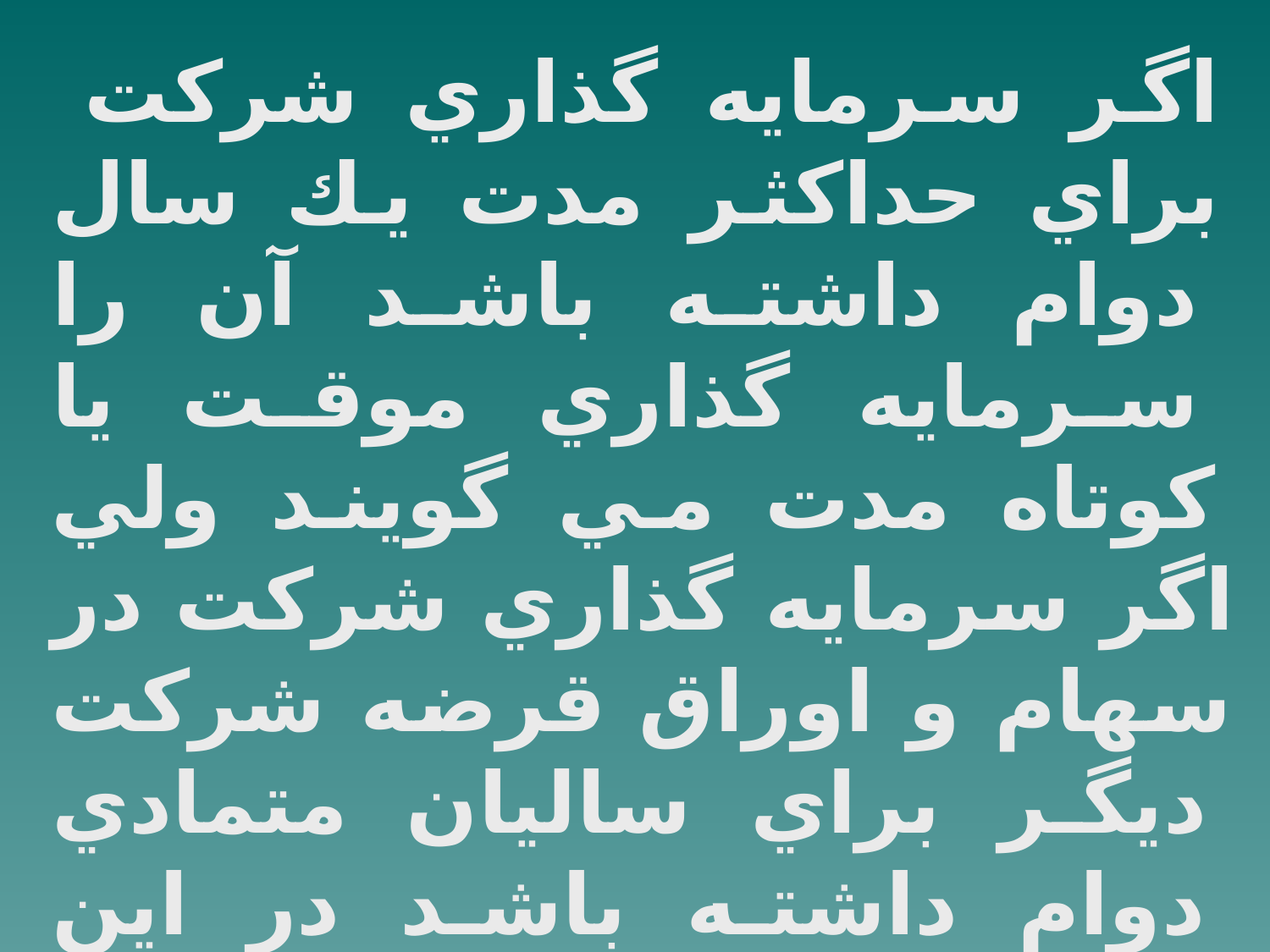

اگر سرمايه گذاري شركت براي حداكثر مدت يك سال دوام داشته باشد آن را سرمايه گذاري موقت يا كوتاه مدت مي گويند ولي اگر سرمايه گذاري شركت در سهام و اوراق قرضه شركت ديگر براي ساليان متمادي دوام داشته باشد در اين صورت آن را سرمايه گذاري بلند مدت مي نامند .